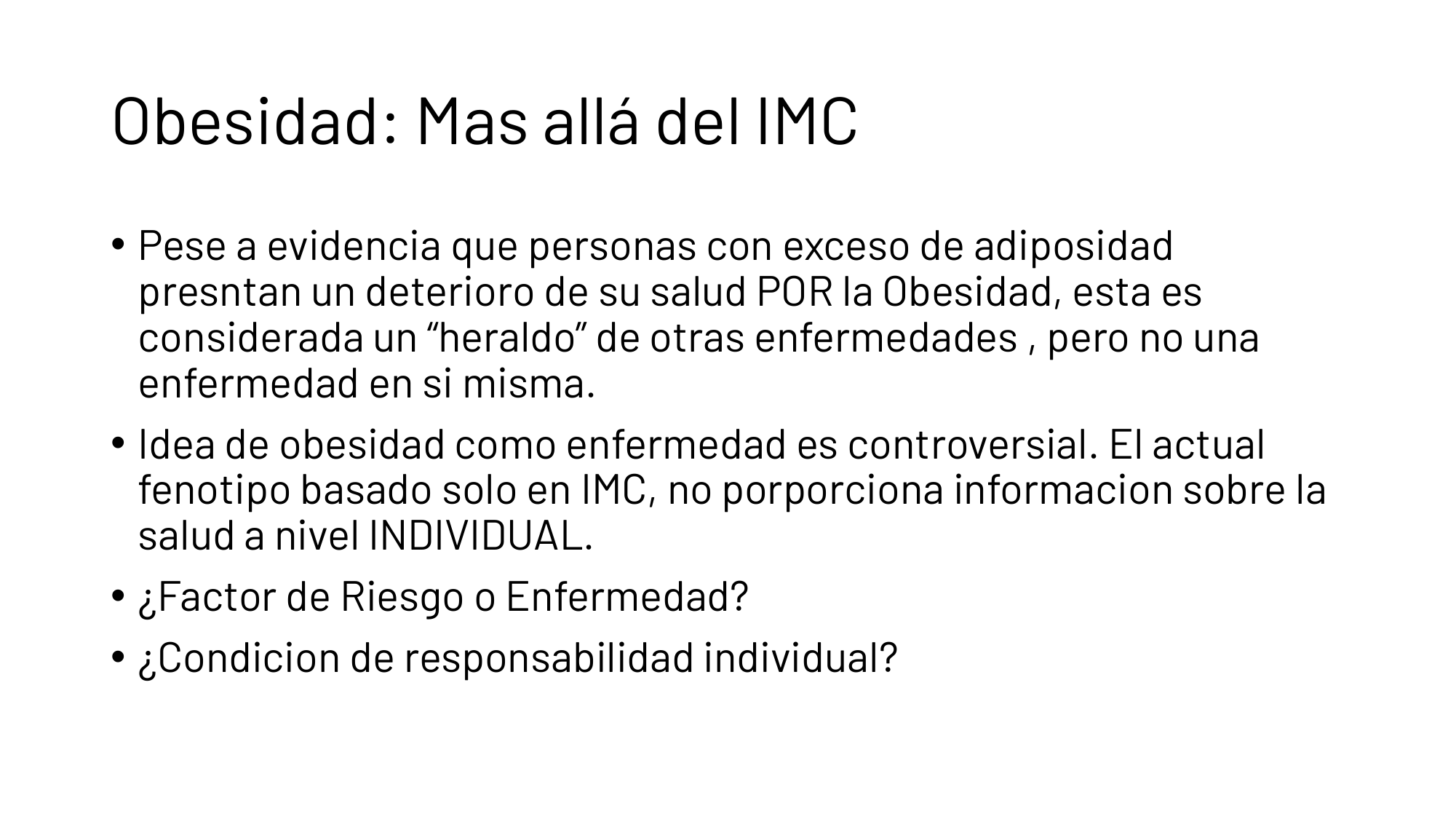

# Obesidad: Mas allá del IMC
Pese a evidencia que personas con exceso de adiposidad presntan un deterioro de su salud POR la Obesidad, esta es considerada un “heraldo” de otras enfermedades , pero no una enfermedad en si misma.
Idea de obesidad como enfermedad es controversial. El actual fenotipo basado solo en IMC, no porporciona informacion sobre la salud a nivel INDIVIDUAL.
¿Factor de Riesgo o Enfermedad?
¿Condicion de responsabilidad individual?